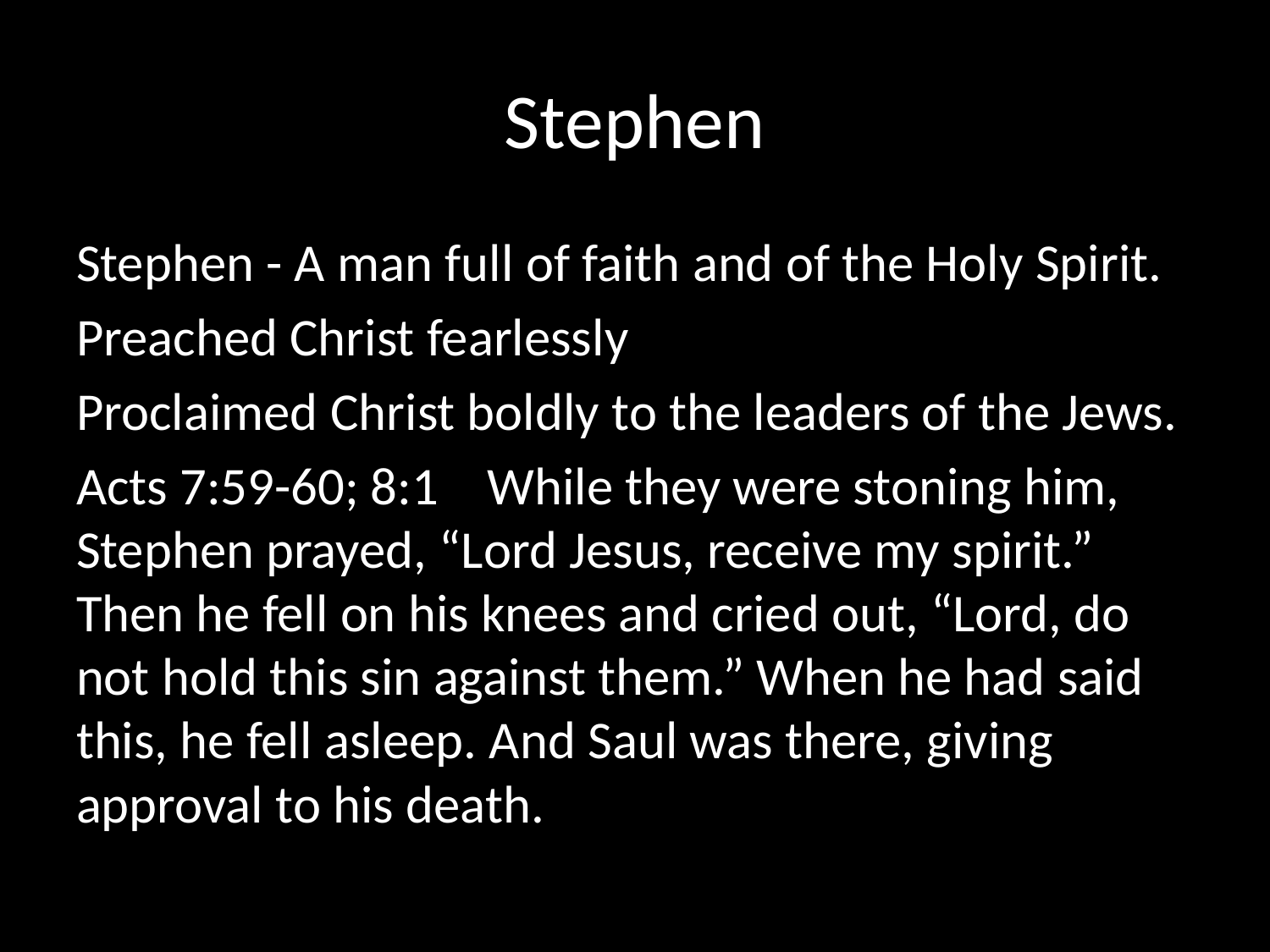

# Stephen
Stephen - A man full of faith and of the Holy Spirit.
Preached Christ fearlessly
Proclaimed Christ boldly to the leaders of the Jews.
Acts 7:59-60; 8:1    While they were stoning him, Stephen prayed, “Lord Jesus, receive my spirit.”   Then he fell on his knees and cried out, “Lord, do not hold this sin against them.” When he had said this, he fell asleep. And Saul was there, giving approval to his death.